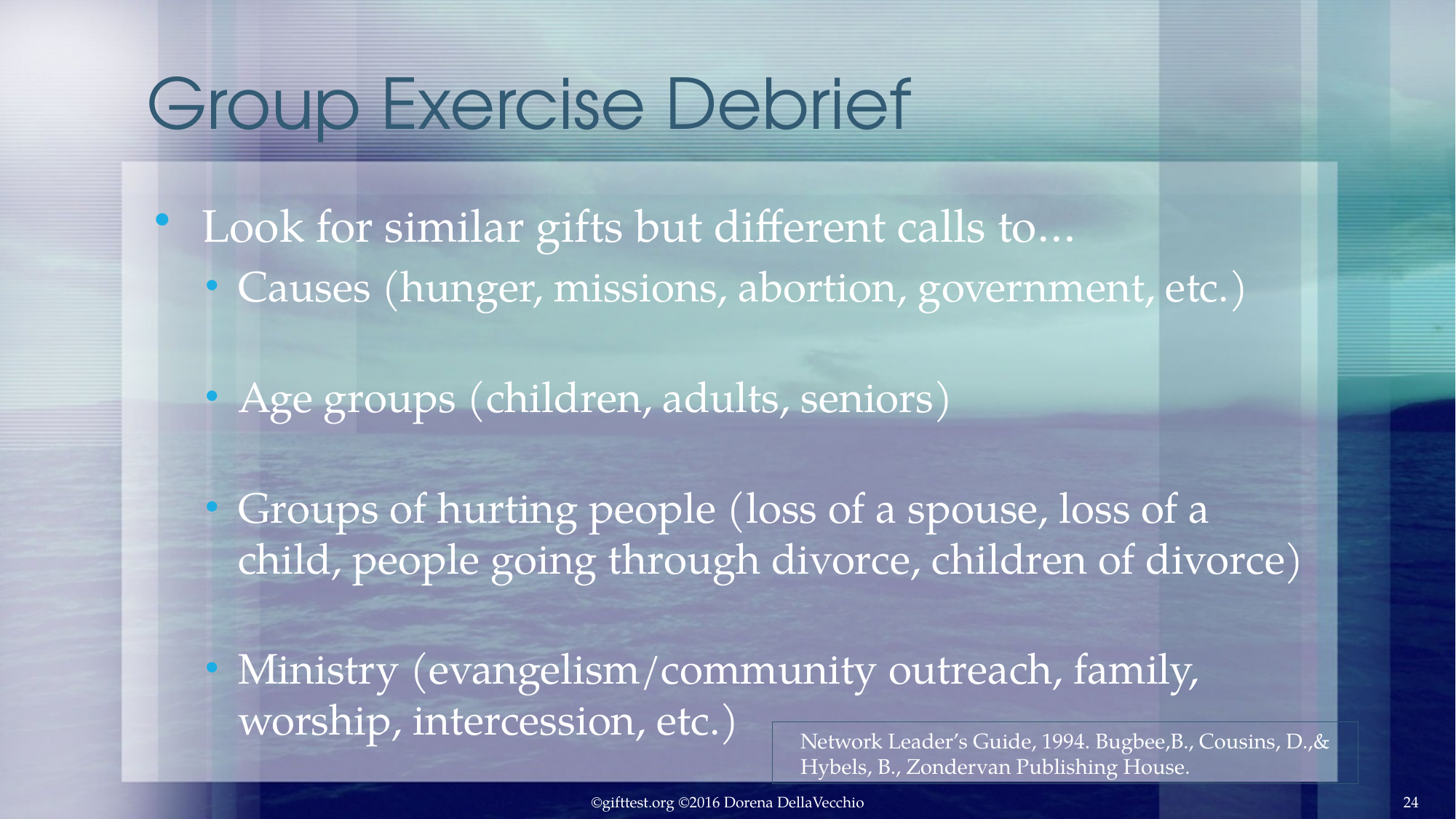

# Group Exercise Debrief
Look for similar gifts but different calls to…
Causes (hunger, missions, abortion, government, etc.)
Age groups (children, adults, seniors)
Groups of hurting people (loss of a spouse, loss of a child, people going through divorce, children of divorce)
Ministry (evangelism/community outreach, family, worship, intercession, etc.)

Network Leader’s Guide, 1994. Bugbee,B., Cousins, D.,& Hybels, B., Zondervan Publishing House.
©gifttest.org ©2016 Dorena DellaVecchio
24